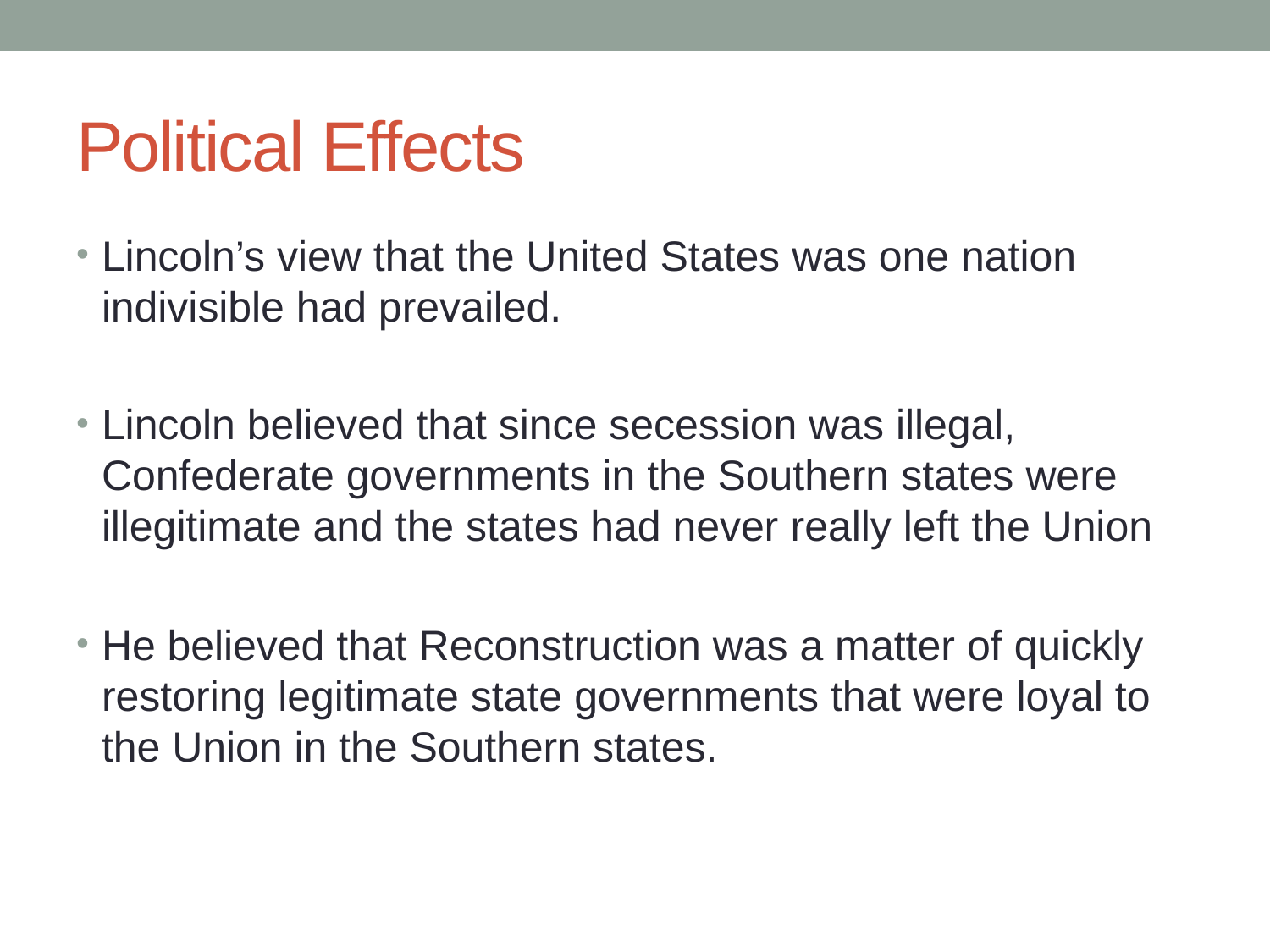

# Political Effects
Lincoln’s view that the United States was one nation indivisible had prevailed.

Lincoln believed that since secession was illegal, Confederate governments in the Southern states were illegitimate and the states had never really left the Union

He believed that Reconstruction was a matter of quickly restoring legitimate state governments that were loyal to the Union in the Southern states.